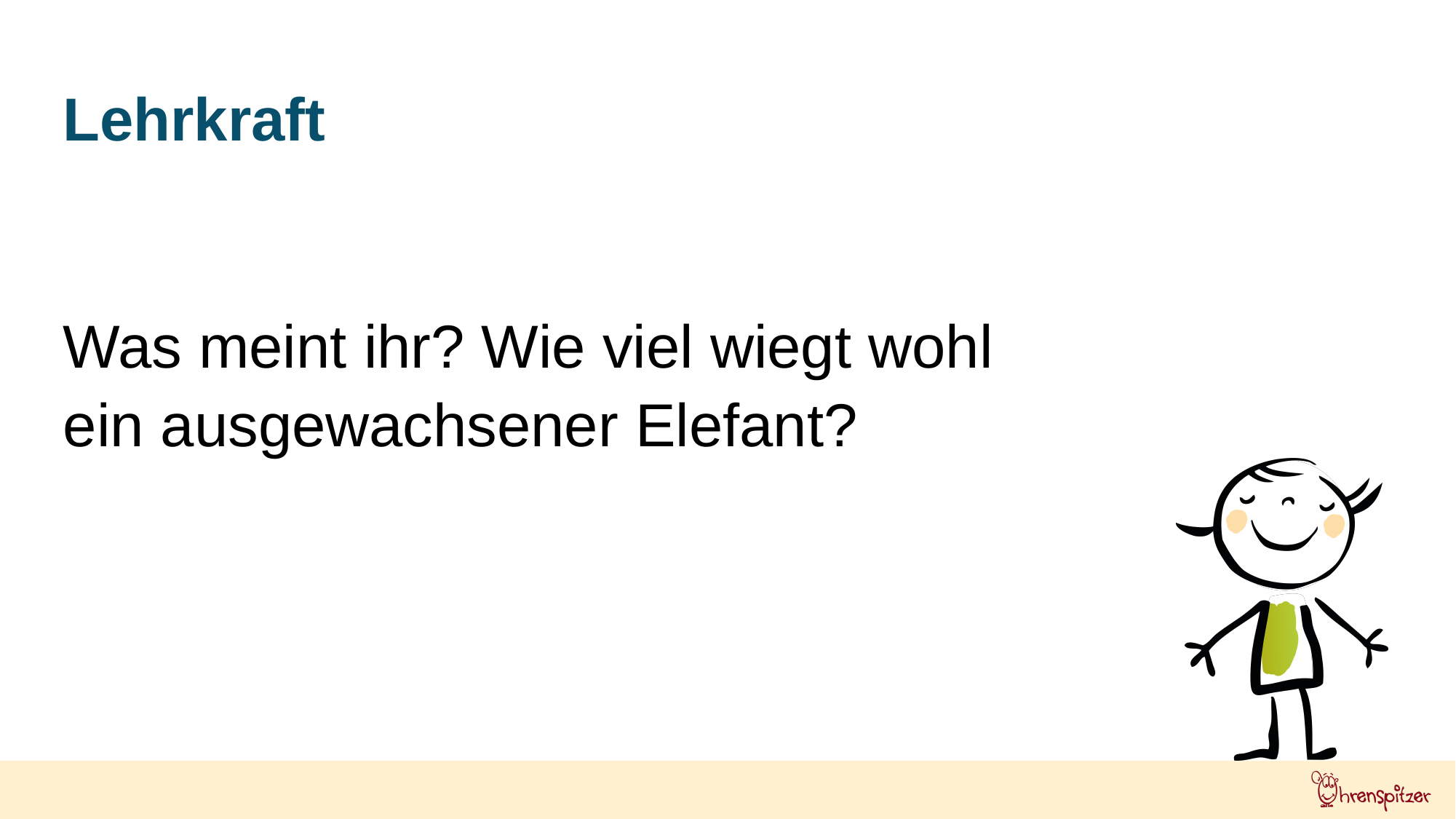

Lehrkraft
Was meint ihr? Wie viel wiegt wohl
ein ausgewachsener Elefant?